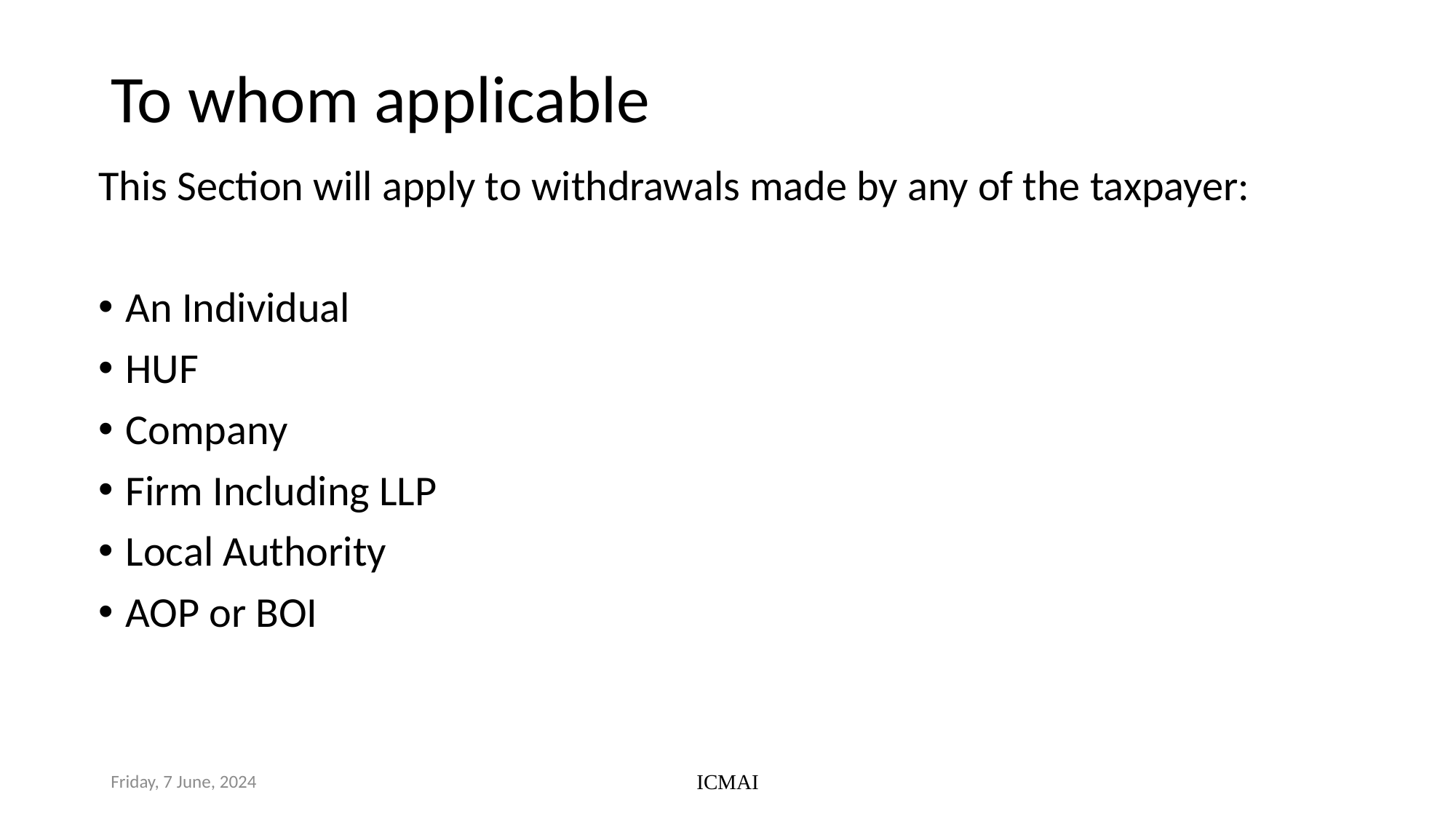

# To whom applicable
This Section will apply to withdrawals made by any of the taxpayer:

An Individual
HUF
Company
Firm Including LLP
Local Authority
AOP or BOI
Friday, 7 June, 2024
ICMAI